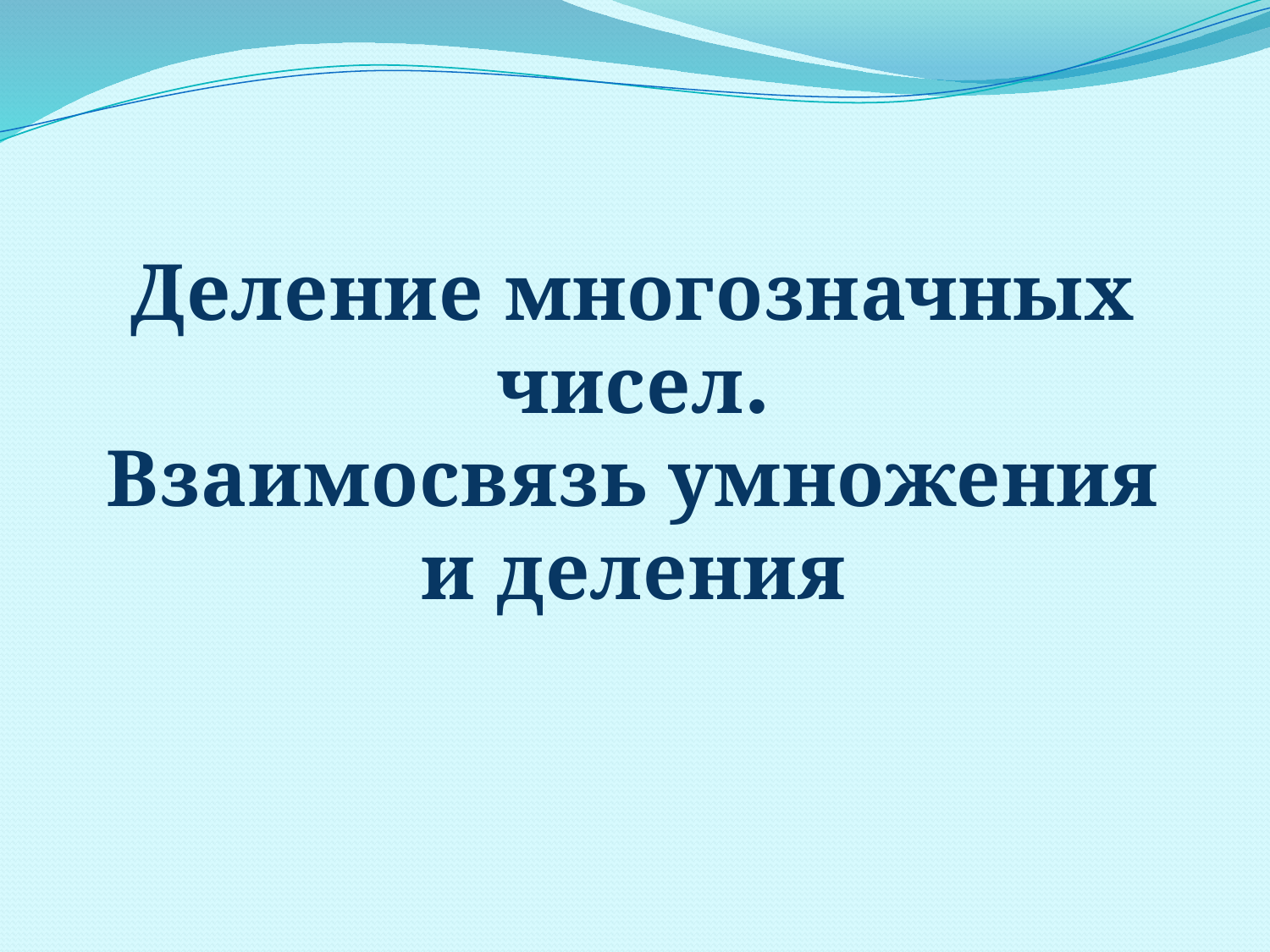

# Деление многозначных чисел. Взаимосвязь умножения и деления